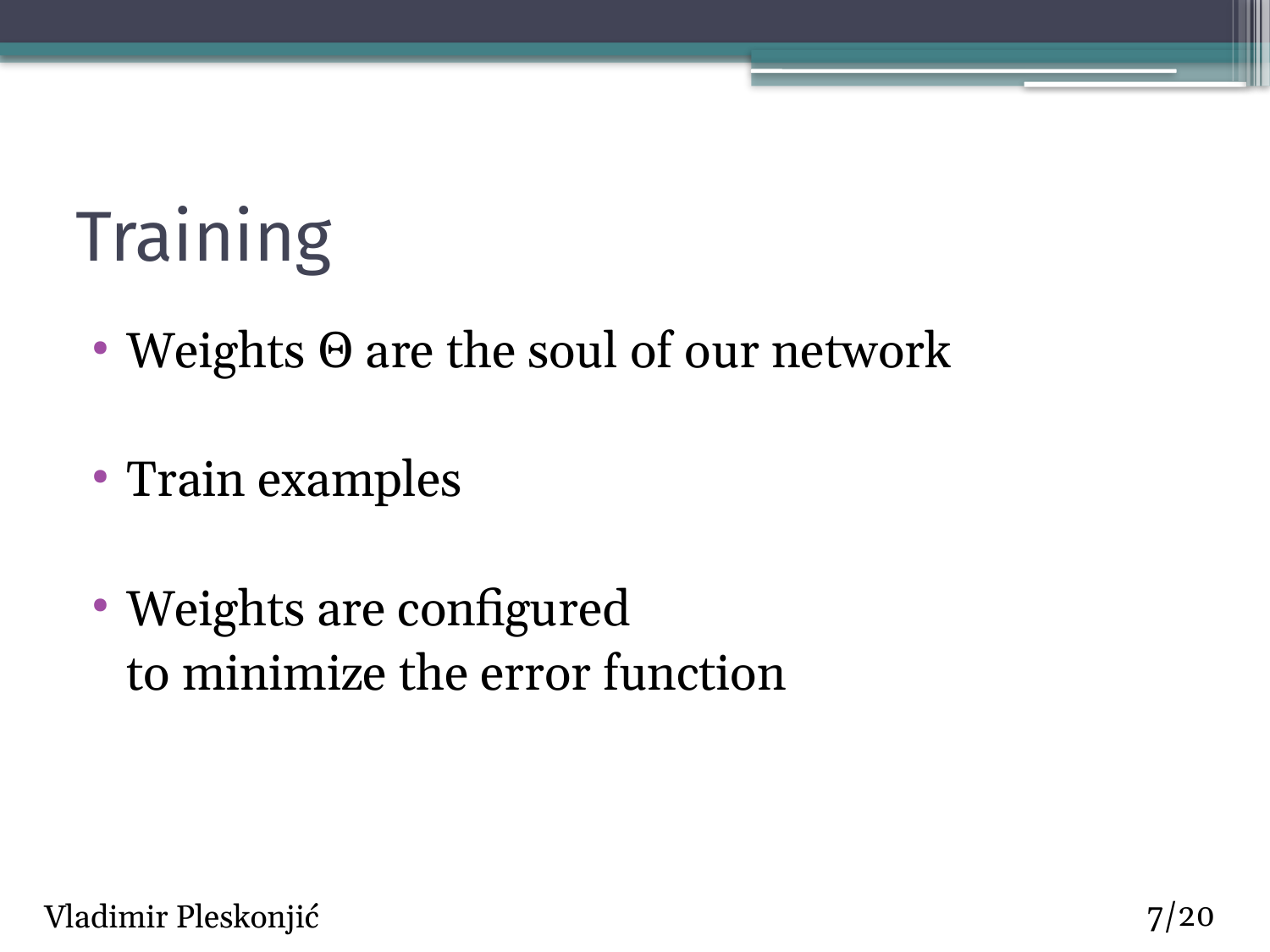

# Training
Weights Θ are the soul of our network

Train examples

Weights are configured
	to minimize the error function